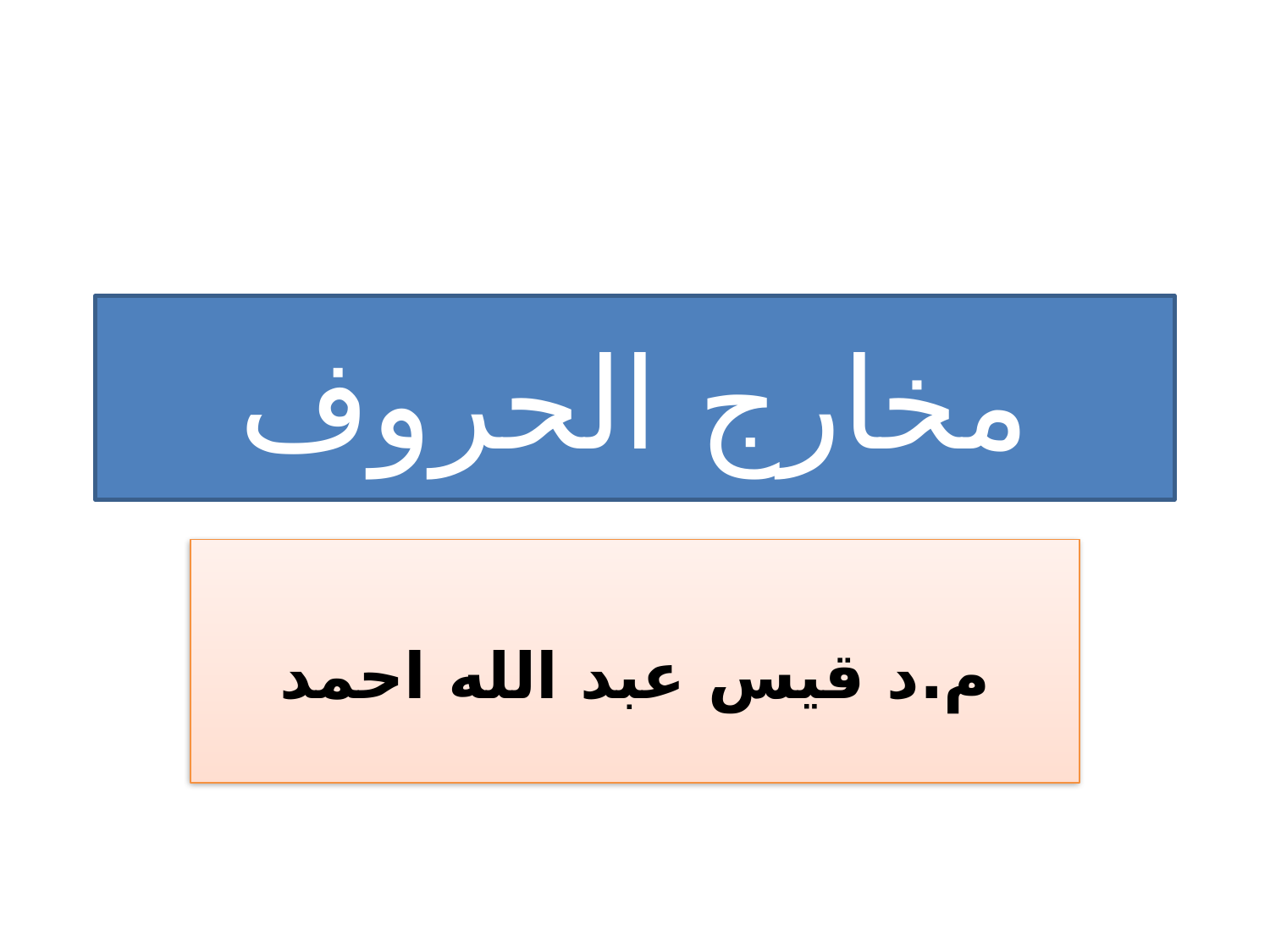

# مخارج الحروف

م.د قيس عبد الله احمد